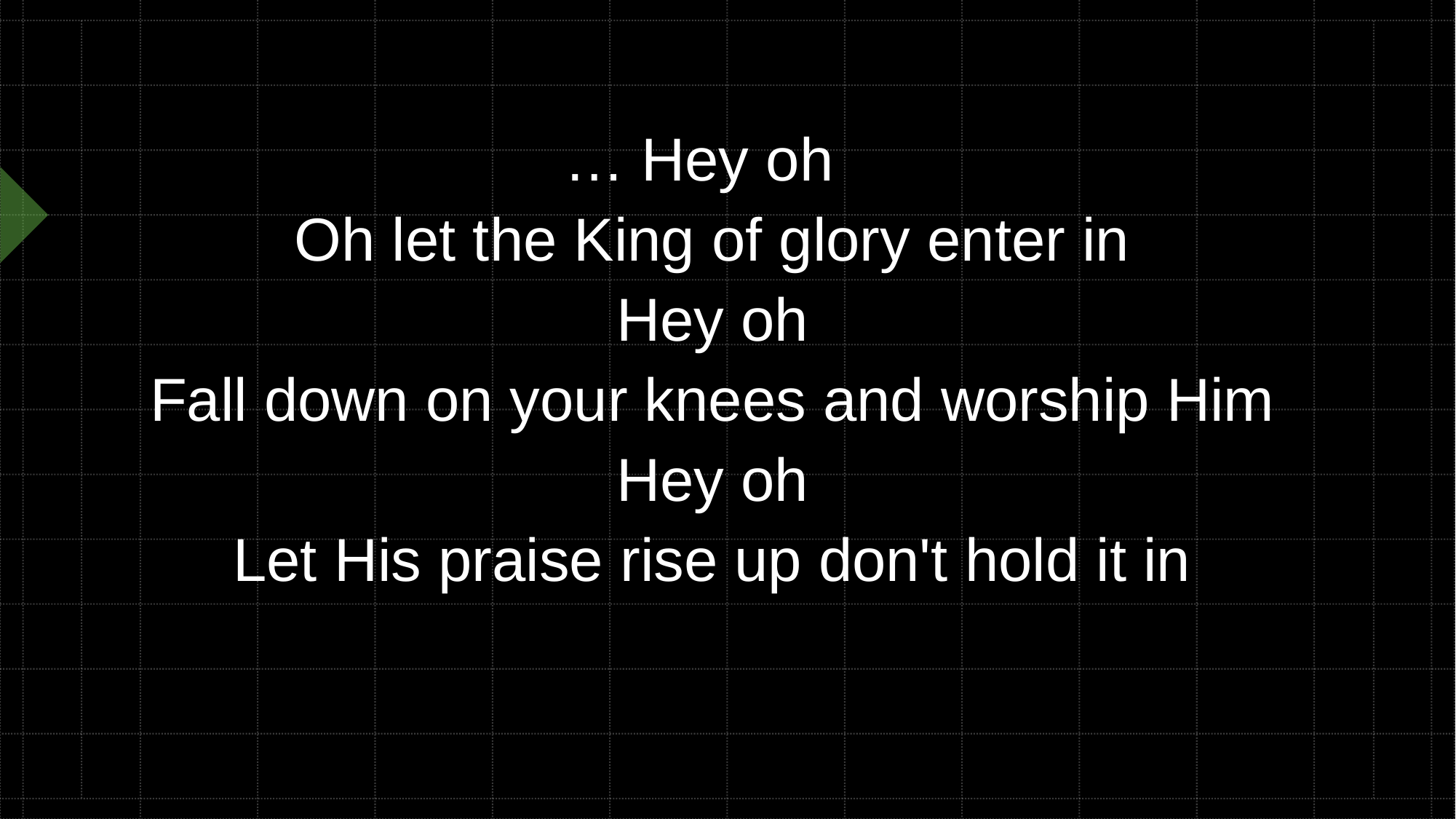

# … Hey oh Oh let the King of glory enter in Hey oh Fall down on your knees and worship Him Hey oh Let His praise rise up don't hold it in